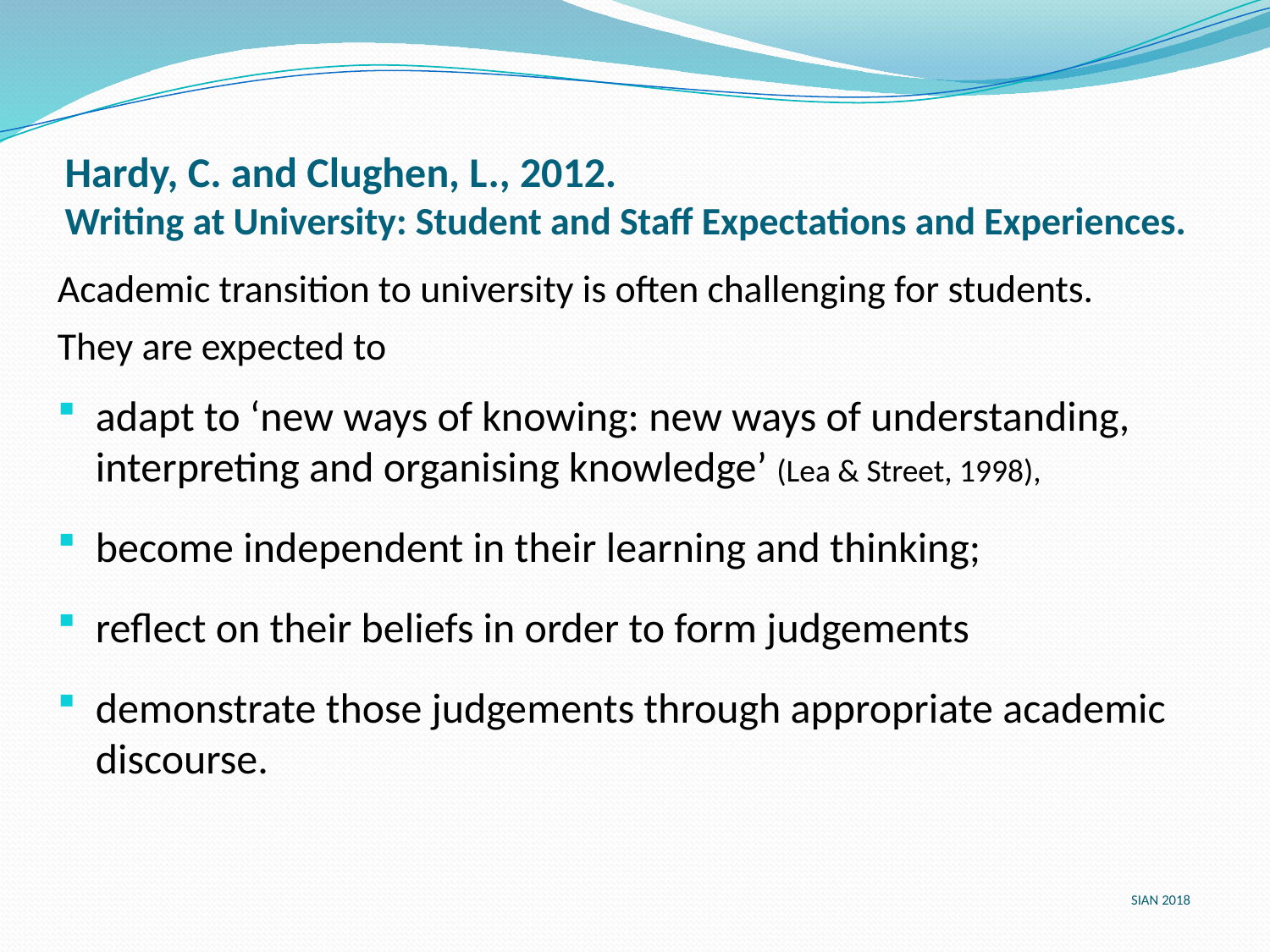

# Hardy, C. and Clughen, L., 2012. Writing at University: Student and Staff Expectations and Experiences.
Academic transition to university is often challenging for students.
They are expected to
adapt to ‘new ways of knowing: new ways of understanding, interpreting and organising knowledge’ (Lea & Street, 1998),
become independent in their learning and thinking;
reflect on their beliefs in order to form judgements
demonstrate those judgements through appropriate academic discourse.

SIAN 2018